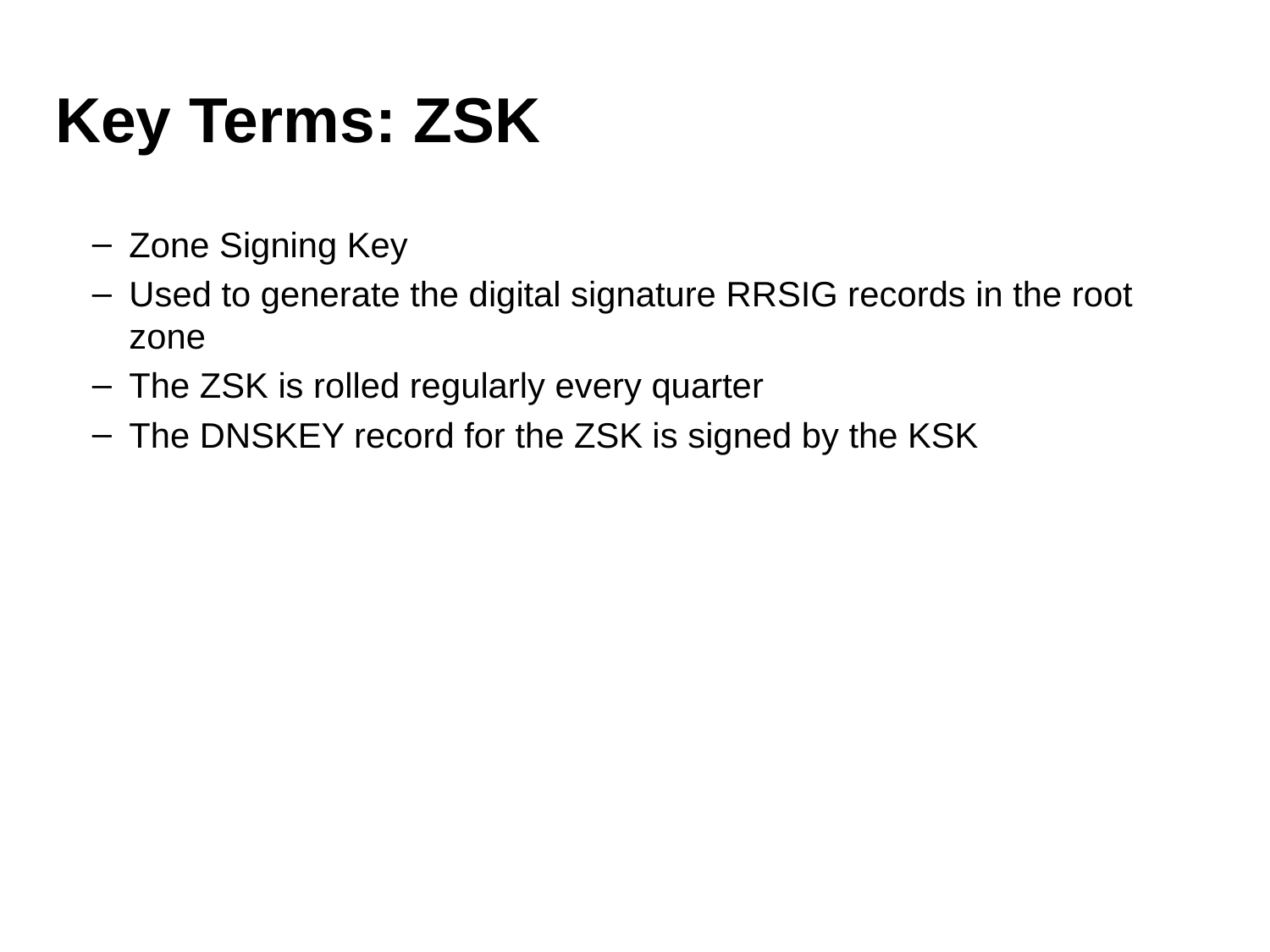

# Key Terms: ZSK
Zone Signing Key
Used to generate the digital signature RRSIG records in the root zone
The ZSK is rolled regularly every quarter
The DNSKEY record for the ZSK is signed by the KSK